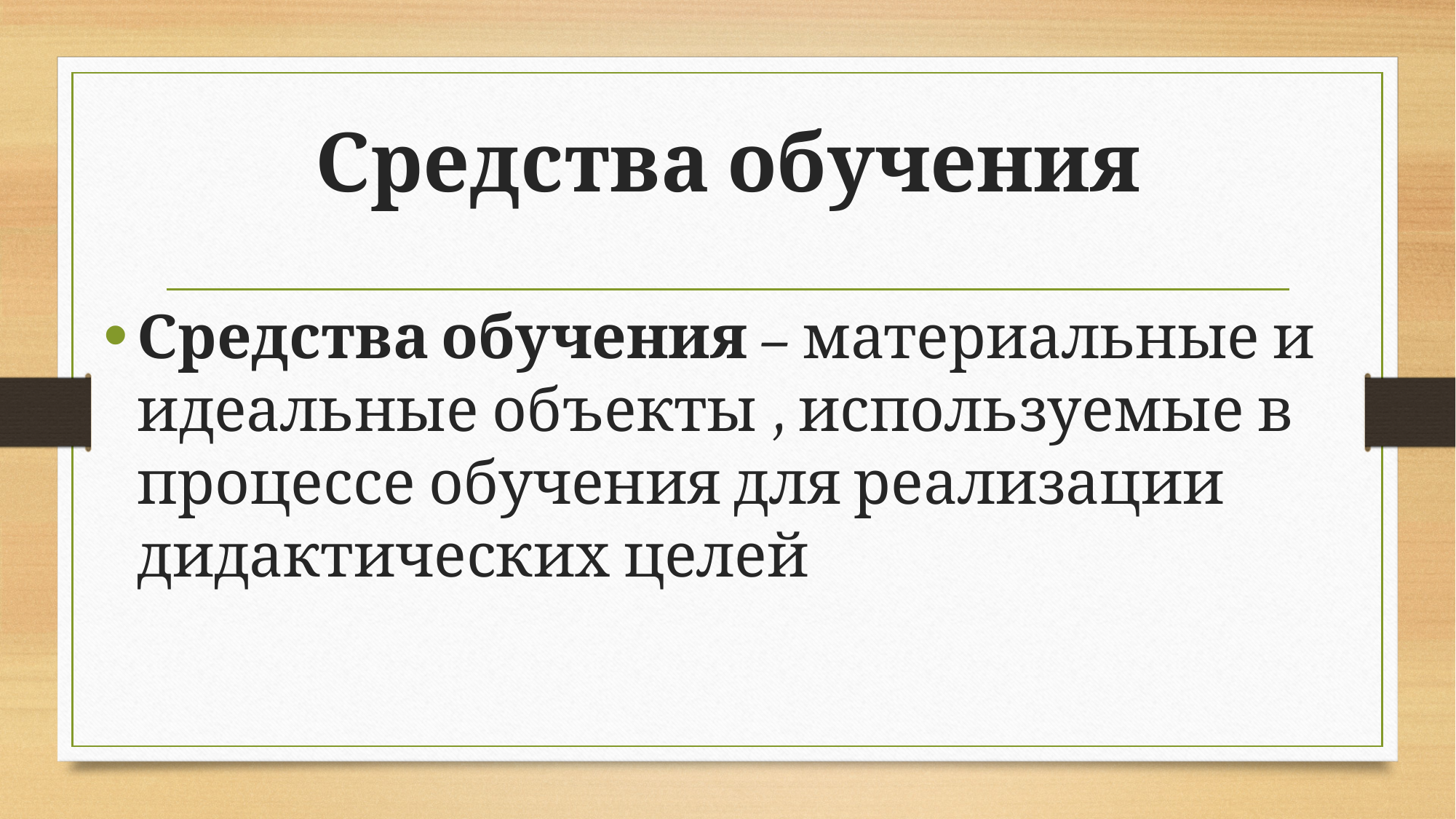

# Средства обучения
Средства обучения – материальные и идеальные объекты , используемые в процессе обучения для реализации дидактических целей